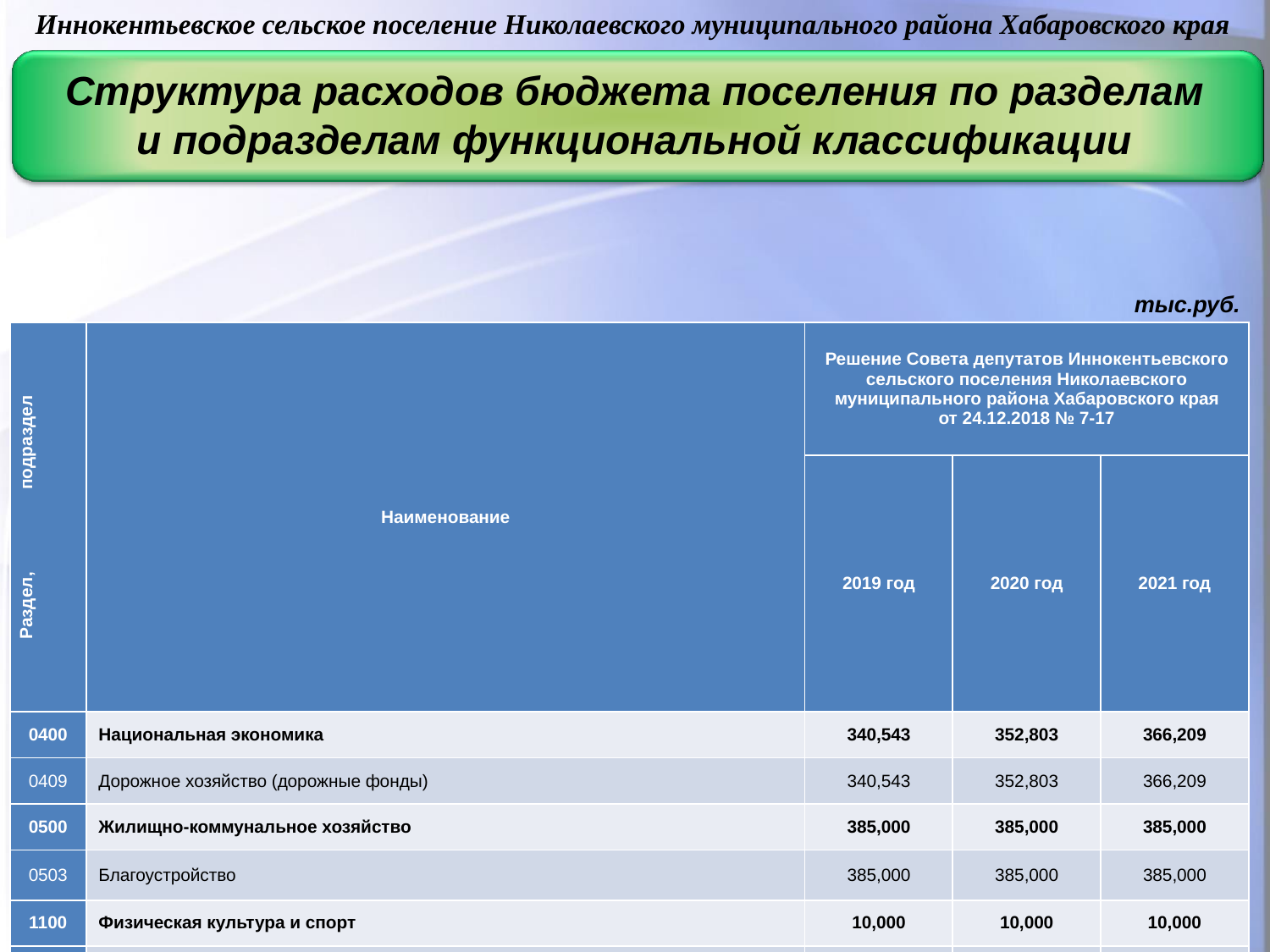

Иннокентьевское сельское поселение Николаевского муниципального района Хабаровского края

Структура расходов бюджета поселения по разделам
и подразделам функциональной классификации
тыс.руб.
| Раздел, подраздел | Наименование | Решение Совета депутатов Иннокентьевского сельского поселения Николаевского муниципального района Хабаровского края от 24.12.2018 № 7-17 |  |  |
| --- | --- | --- | --- | --- |
|  |  | 2019 год | 2020 год | 2021 год |
| 0400 | Национальная экономика | 340,543 | 352,803 | 366,209 |
| 0409 | Дорожное хозяйство (дорожные фонды) | 340,543 | 352,803 | 366,209 |
| 0500 | Жилищно-коммунальное хозяйство | 385,000 | 385,000 | 385,000 |
| 0503 | Благоустройство | 385,000 | 385,000 | 385,000 |
| 1100 | Физическая культура и спорт | 10,000 | 10,000 | 10,000 |
| 1101 | Физическая культура и спорт | 10,000 | 10,000 | 10,000 |
24